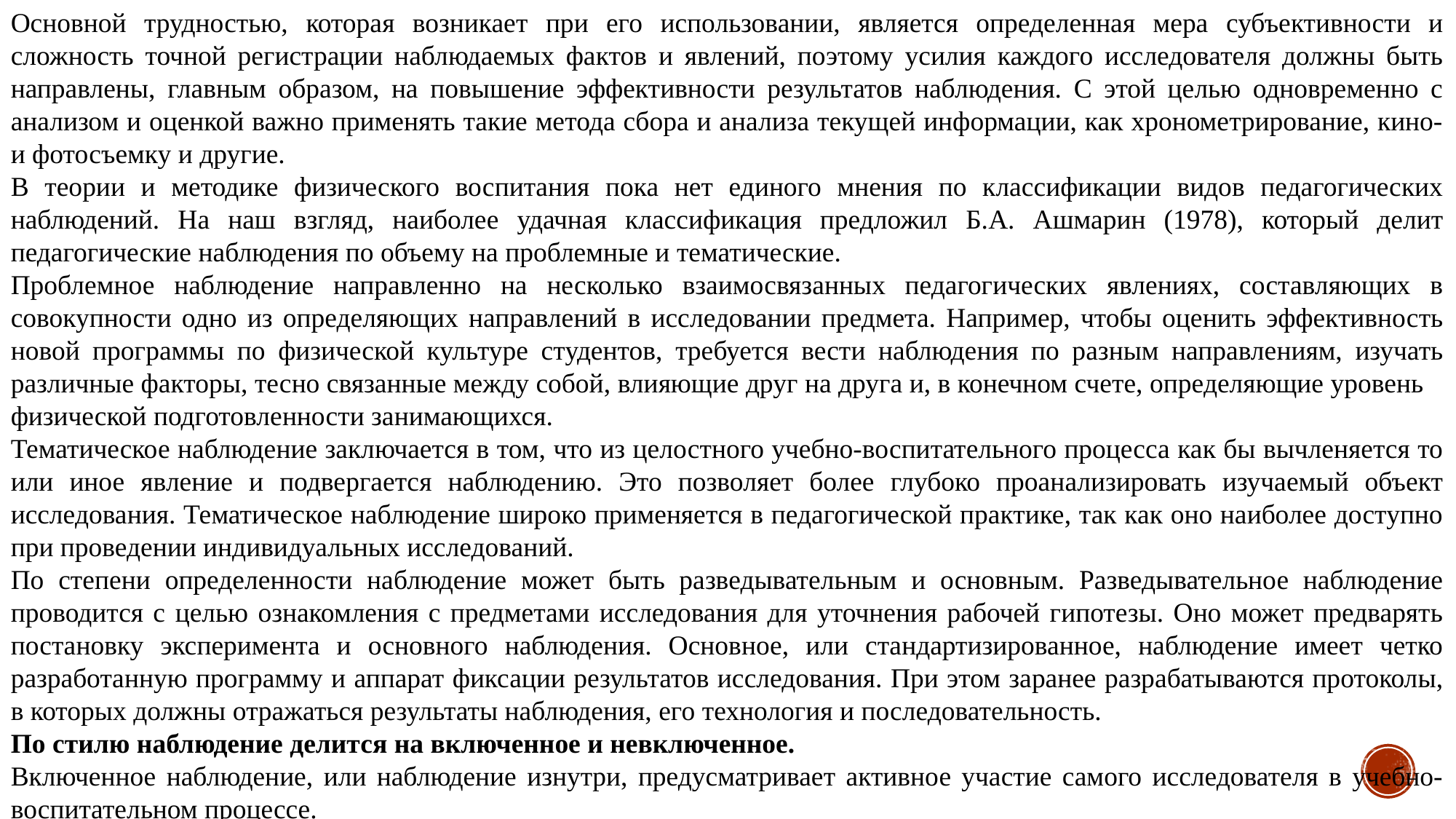

Основной трудностью, которая возникает при его использовании, является определенная мера субъективности и сложность точной регистрации наблюдаемых фактов и явлений, поэтому усилия каждого исследователя должны быть направлены, главным образом, на повышение эффективности результатов наблюдения. С этой целью одновременно с анализом и оценкой важно применять такие метода сбора и анализа текущей информации, как хронометрирование, кино- и фотосъемку и другие.
В теории и методике физического воспитания пока нет единого мнения по классификации видов педагогических наблюдений. На наш взгляд, наиболее удачная классификация предложил Б.А. Ашмарин (1978), который делит педагогические наблюдения по объему на проблемные и тематические.
Проблемное наблюдение направленно на несколько взаимосвязанных педагогических явлениях, составляющих в совокупности одно из определяющих направлений в исследовании предмета. Например, чтобы оценить эффективность новой программы по физической культуре студентов, требуется вести наблюдения по разным направлениям, изучать различные факторы, тесно связанные между собой, влияющие друг на друга и, в конечном счете, определяющие уровень
физической подготовленности занимающихся.
Тематическое наблюдение заключается в том, что из целостного учебно-воспитательного процесса как бы вычленяется то или иное явление и подвергается наблюдению. Это позволяет более глубоко проанализировать изучаемый объект исследования. Тематическое наблюдение широко применяется в педагогической практике, так как оно наиболее доступно при проведении индивидуальных исследований.
По степени определенности наблюдение может быть разведывательным и основным. Разведывательное наблюдение проводится с целью ознакомления с предметами исследования для уточнения рабочей гипотезы. Оно может предварять постановку эксперимента и основного наблюдения. Основное, или стандартизированное, наблюдение имеет четко разработанную программу и аппарат фиксации результатов исследования. При этом заранее разрабатываются протоколы, в которых должны отражаться результаты наблюдения, его технология и последовательность.
По стилю наблюдение делится на включенное и невключенное.
Включенное наблюдение, или наблюдение изнутри, предусматривает активное участие самого исследователя в учебно-воспитательном процессе.